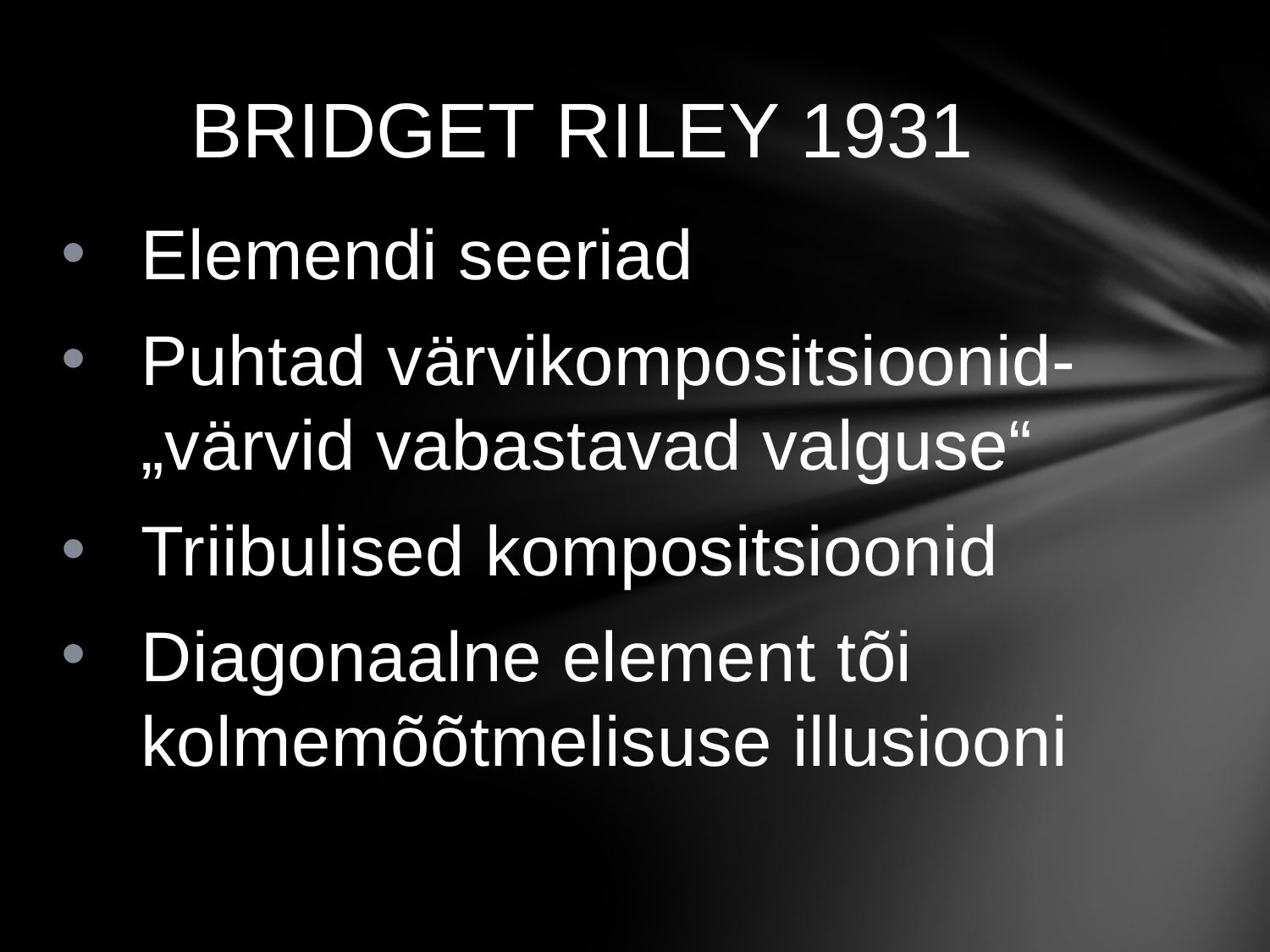

# BRIDGET RILEY 1931
Elemendi seeriad
Puhtad värvikompositsioonid- „värvid vabastavad valguse“
Triibulised kompositsioonid
Diagonaalne element tõi kolmemõõtmelisuse illusiooni